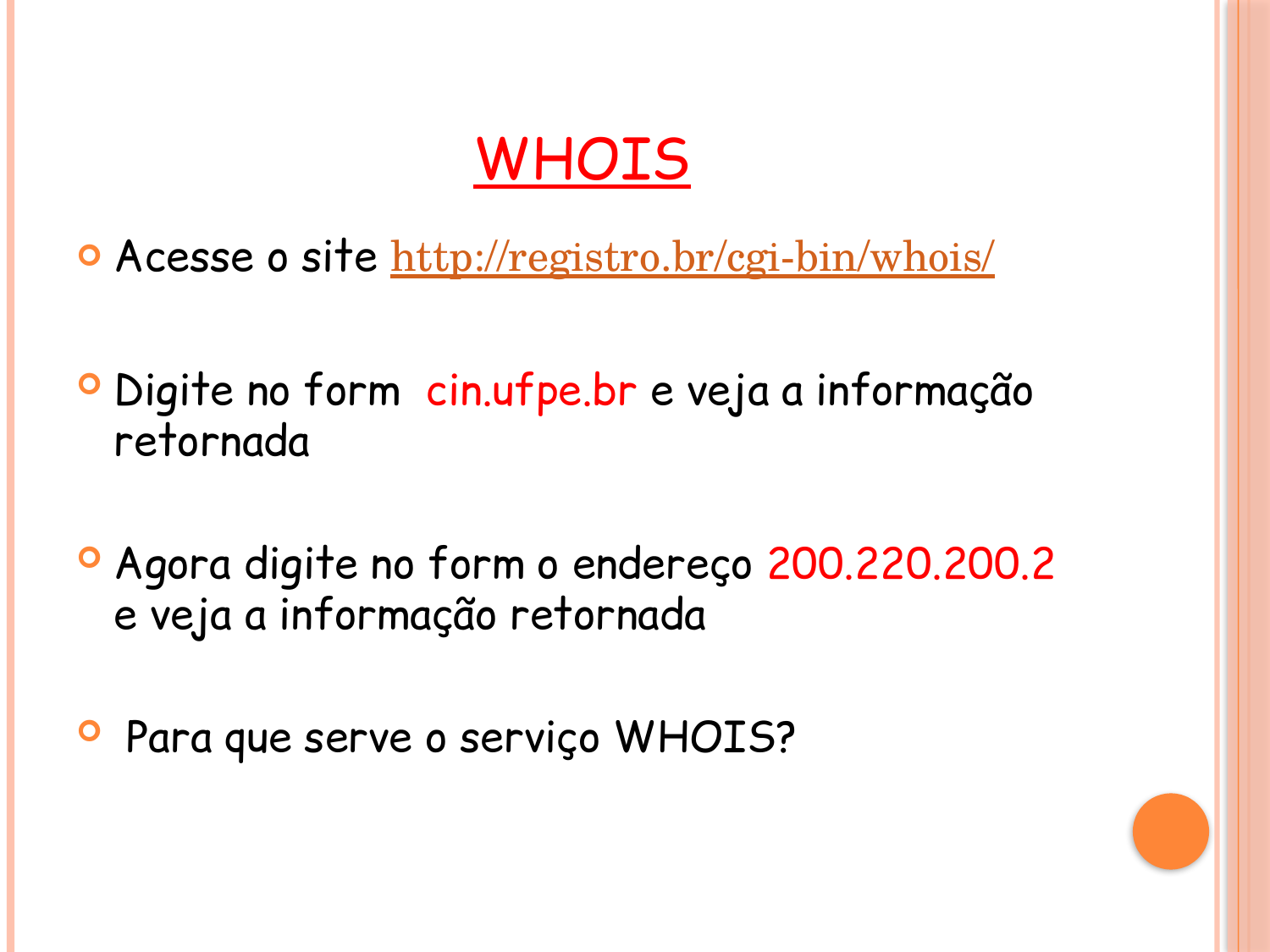

# WHOIS
Acesse o site http://registro.br/cgi-bin/whois/

Digite no form  cin.ufpe.br e veja a informação retornada

Agora digite no form o endereço 200.220.200.2 e veja a informação retornada

 Para que serve o serviço WHOIS?